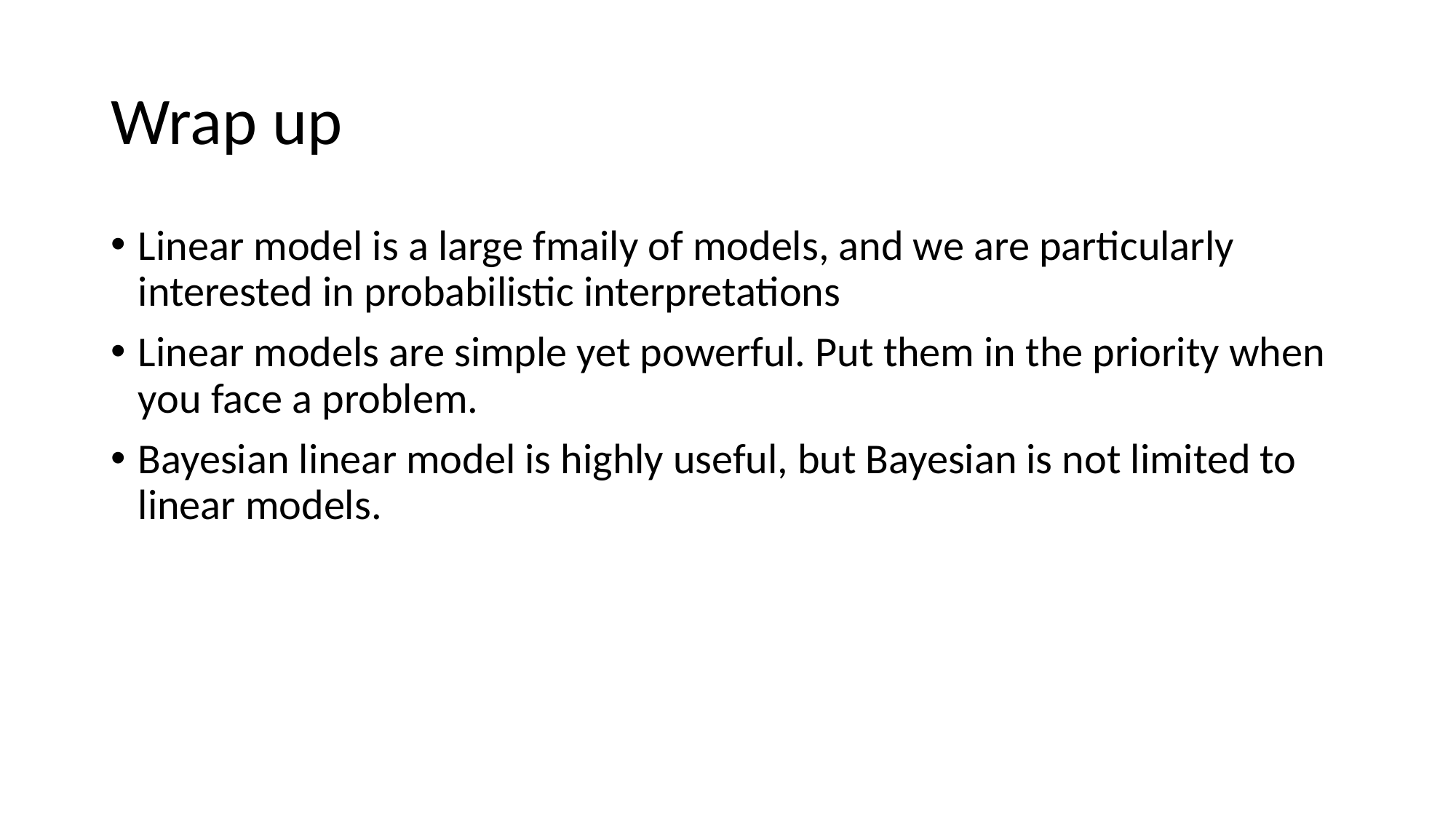

# Wrap up
Linear model is a large fmaily of models, and we are particularly interested in probabilistic interpretations
Linear models are simple yet powerful. Put them in the priority when you face a problem.
Bayesian linear model is highly useful, but Bayesian is not limited to linear models.